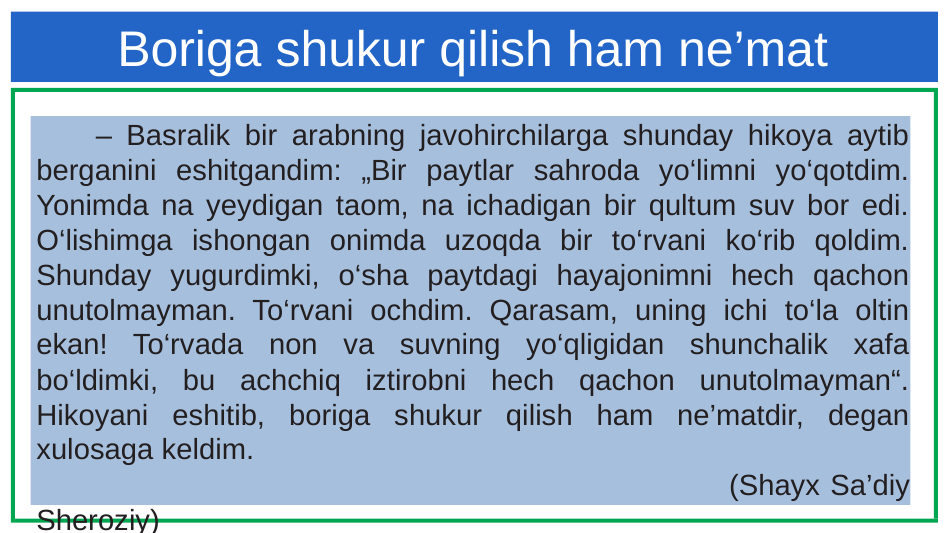

# Boriga shukur qilish ham ne’mat
– Basralik bir arabning javohirchilarga shunday hikoya aytib berganini eshitgandim: „Bir paytlar sahroda yo‘limni yo‘qotdim. Yonimda na yeydigan taom, na ichadigan bir qultum suv bor edi. O‘lishimga ishongan onimda uzoqda bir to‘rvani ko‘rib qoldim. Shunday yugurdimki, o‘sha paytdagi hayajonimni hech qachon unutolmayman. To‘rvani ochdim. Qarasam, uning ichi to‘la oltin ekan! To‘rvada non va suvning yo‘qligidan shunchalik xafa bo‘ldimki, bu achchiq iztirobni hech qachon unutolmayman“. Hikoyani eshitib, boriga shukur qilish ham ne’matdir, degan xulosaga keldim.
                                                              (Shayx Sa’diy Sheroziy)